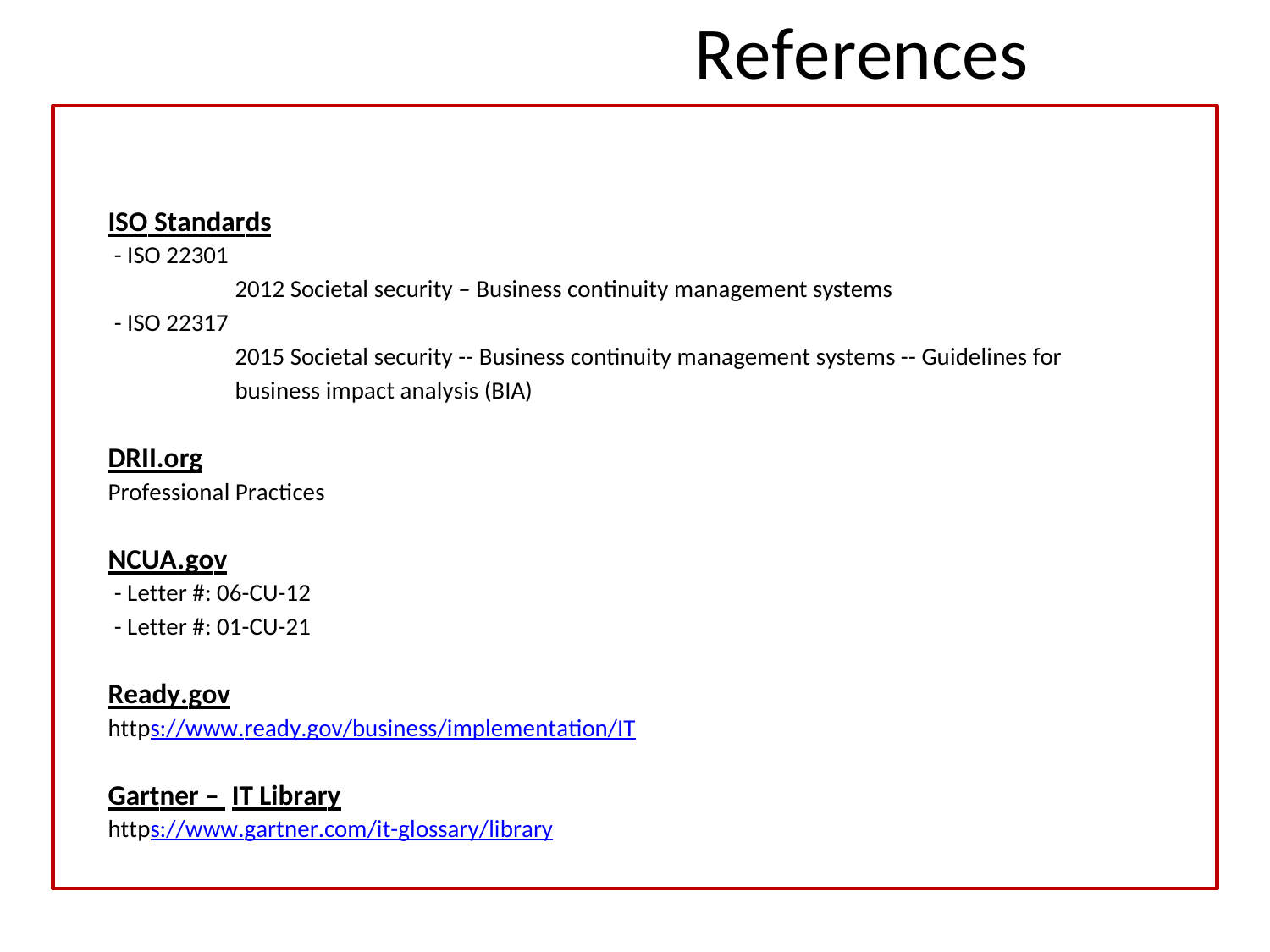

References

ISO Standards
- ISO 22301
2012 Societal security – Business continuity management systems
- ISO 22317
2015 Societal security -- Business continuity management systems -- Guidelines for
business impact analysis (BIA)
DRII.org
Professional Practices
NCUA.gov
- Letter #: 06-CU-12
- Letter #: 01-CU-21
Ready.gov
https://www.ready.gov/business/implementation/IT
Gartner – IT Library
https://www.gartner.com/it-glossary/library